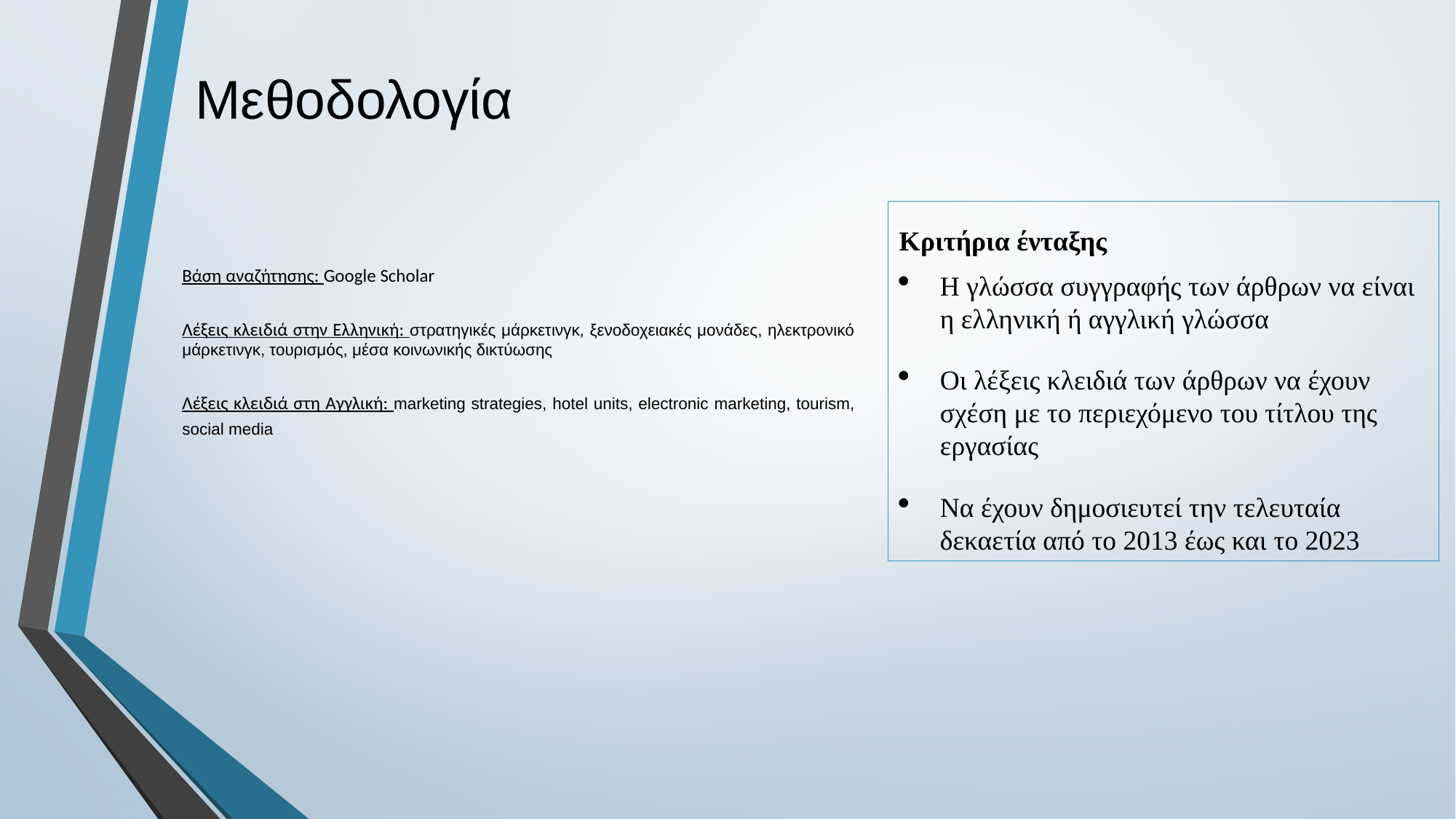

# Μεθοδολογία
Kριτήρια ένταξης
Η γλώσσα συγγραφής των άρθρων να είναι η ελληνική ή αγγλική γλώσσα

Οι λέξεις κλειδιά των άρθρων να έχουν σχέση με το περιεχόμενο του τίτλου της εργασίας

Να έχουν δημοσιευτεί την τελευταία δεκαετία από το 2013 έως και το 2023

Βάση αναζήτησης: Google Scholar

Λέξεις κλειδιά στην Ελληνική: στρατηγικές μάρκετινγκ, ξενοδοχειακές μονάδες, ηλεκτρονικό μάρκετινγκ, τουρισμός, μέσα κοινωνικής δικτύωσης

Λέξεις κλειδιά στη Αγγλική: marketing strategies, hotel units, electronic marketing, tourism, social media